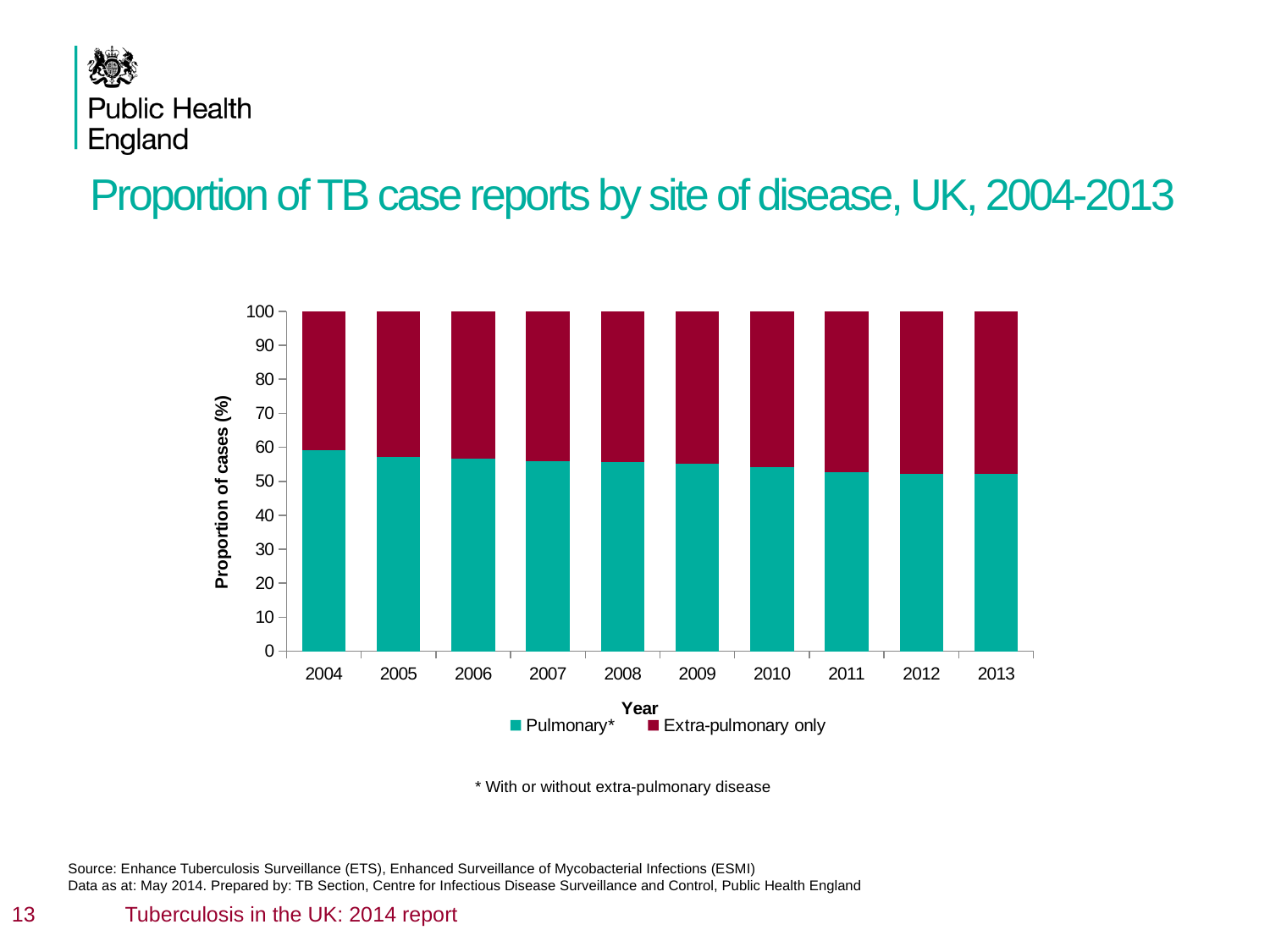

# Proportion of TB case reports by site of disease, UK, 2004-2013

### Chart

| Category | Pulmonary* | Extra-pulmonary only |
|---|---|---|
| 2004 | 59.14191419141914 | 40.85808580858086 |
| 2005 | 57.07718364384225 | 42.92281635615775 |
| 2006 | 56.5757722007722 | 43.4242277992278 |
| 2007 | 55.91554423006917 | 44.084455769930834 |
| 2008 | 55.554238292827506 | 44.445761707172494 |
| 2009 | 55.22675736961451 | 44.77324263038549 |
| 2010 | 54.076021993784366 | 45.923978006215634 |
| 2011 | 52.775588334647 | 47.224411665353 |
| 2012 | 52.2811059907834 | 47.71889400921659 |
| 2013 | 52.145130490133674 | 47.854869509866326 |
* With or without extra-pulmonary disease
Source: Enhance Tuberculosis Surveillance (ETS), Enhanced Surveillance of Mycobacterial Infections (ESMI)
Data as at: May 2014. Prepared by: TB Section, Centre for Infectious Disease Surveillance and Control, Public Health England
  13
Tuberculosis in the UK: 2014 report